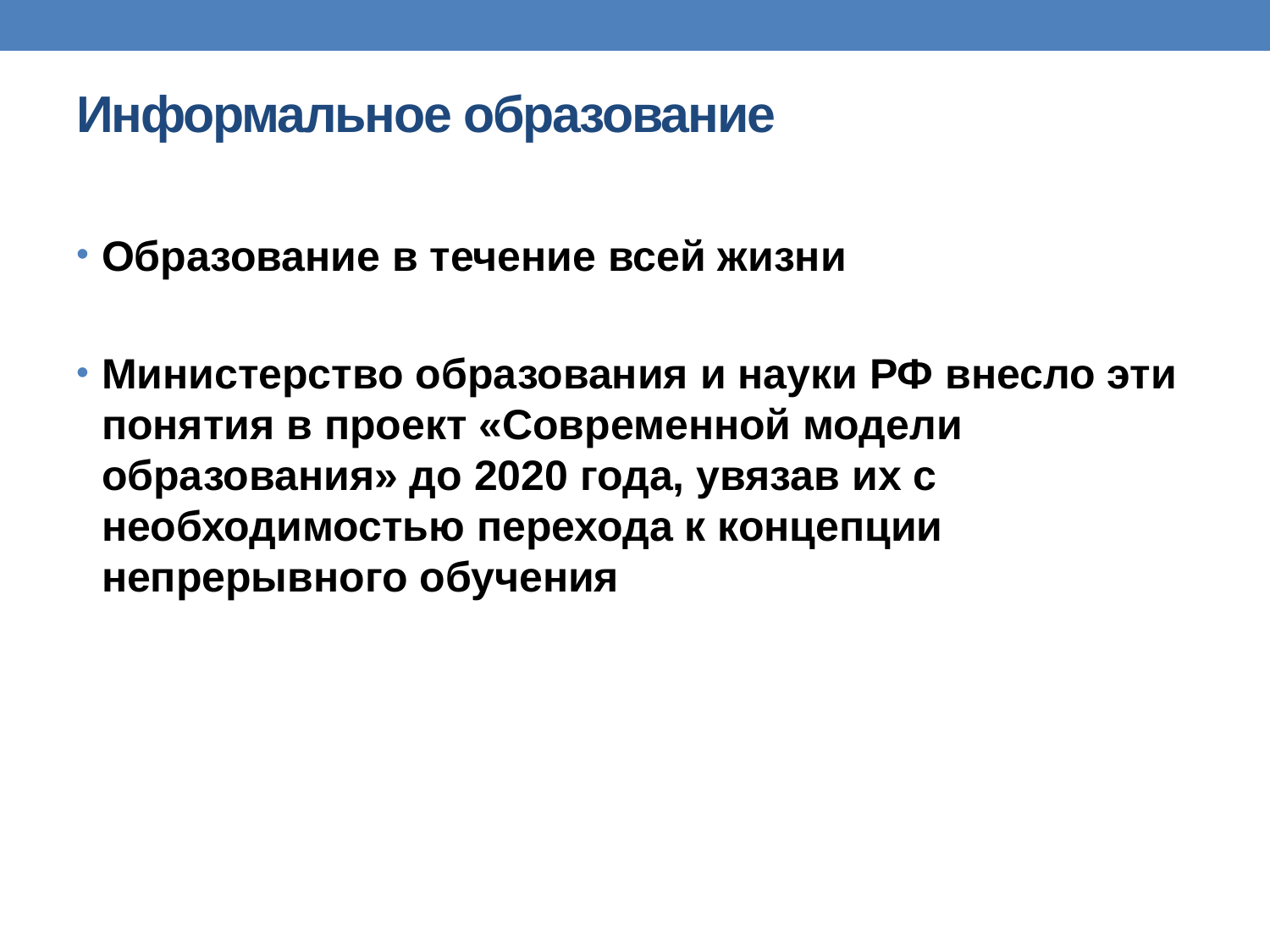

# Информальное образование
Образование в течение всей жизни

Министерство образования и науки РФ внесло эти понятия в проект «Современной модели образования» до 2020 года, увязав их с необходимостью перехода к концепции непрерывного обучения